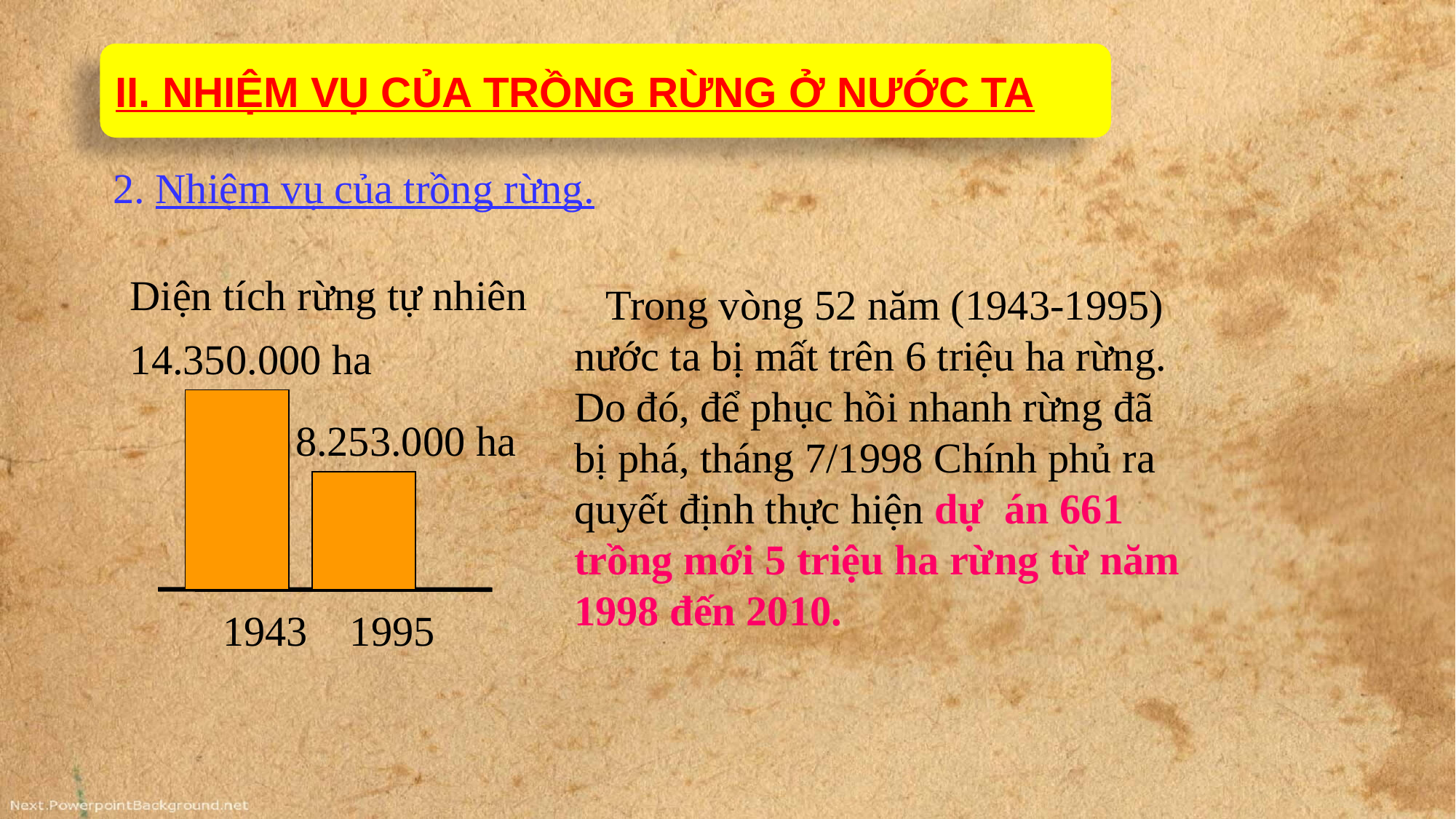

#
II. NHIỆM VỤ CỦA TRỒNG RỪNG Ở NƯỚC TA
2. Nhiệm vụ của trồng rừng.

Diện tích rừng tự nhiên
   Trong vòng 52 năm (1943-1995) nước ta bị mất trên 6 triệu ha rừng. Do đó, để phục hồi nhanh rừng đã bị phá, tháng 7/1998 Chính phủ ra quyết định thực hiện dự  án 661 trồng mới 5 triệu ha rừng từ năm 1998 đến 2010.
14.350.000 ha

8.253.000 ha

1943
1995